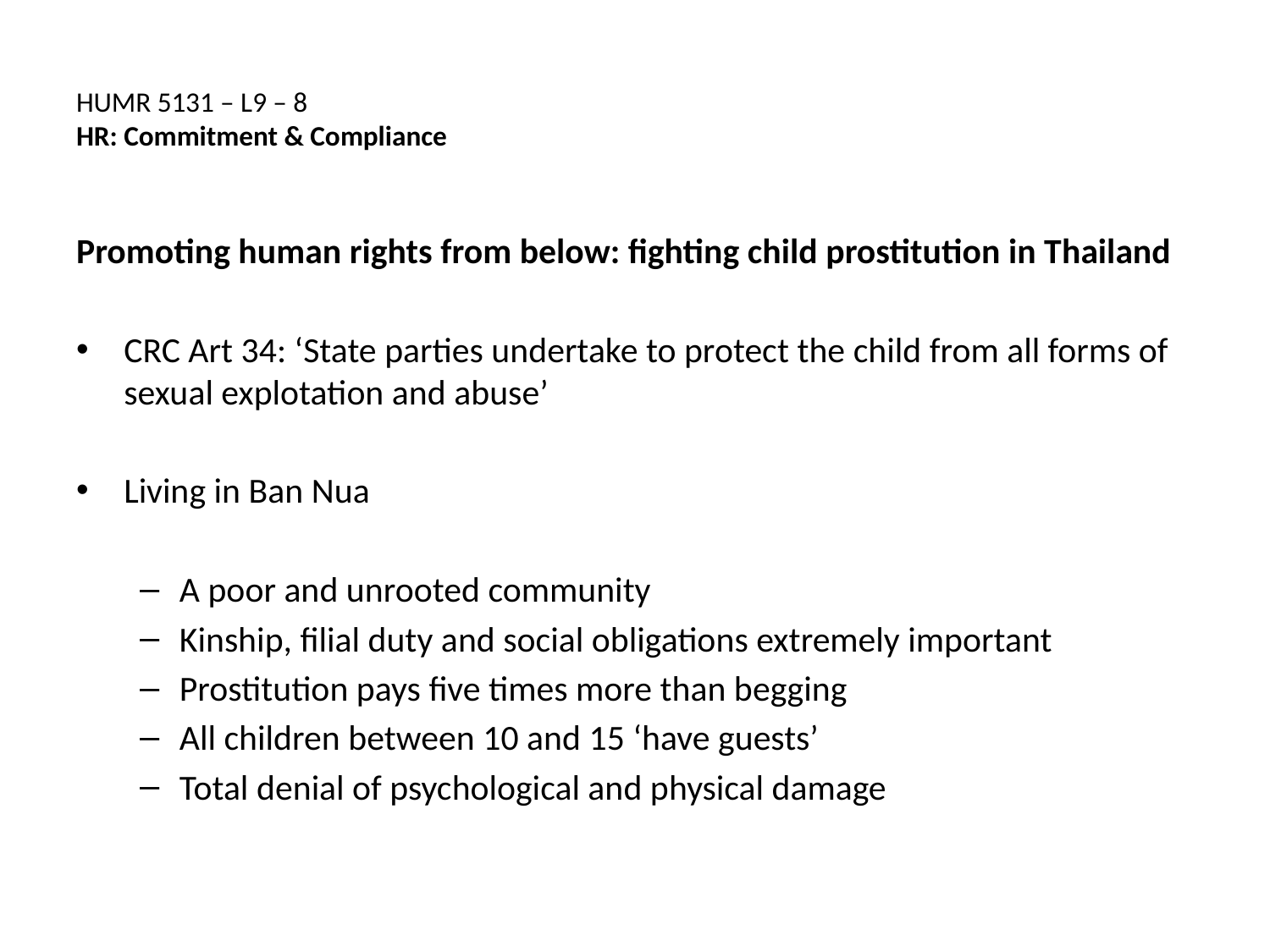

# HUMR 5131 – L9 – 8 HR: Commitment & Compliance
Promoting human rights from below: fighting child prostitution in Thailand

CRC Art 34: ‘State parties undertake to protect the child from all forms of sexual explotation and abuse’

Living in Ban Nua

A poor and unrooted community
Kinship, filial duty and social obligations extremely important
Prostitution pays five times more than begging
All children between 10 and 15 ‘have guests’
Total denial of psychological and physical damage